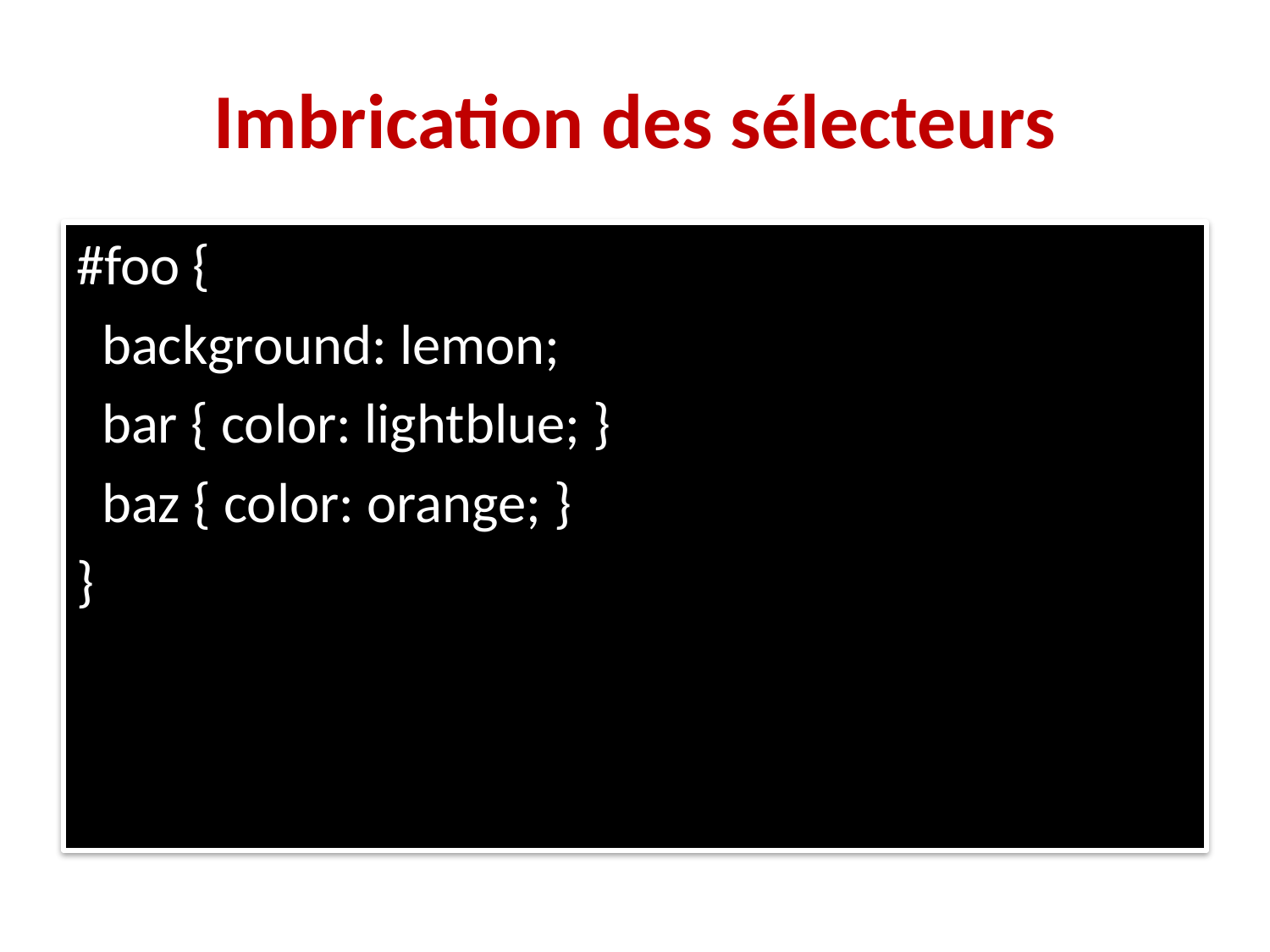

# Imbrication des sélecteurs
#foo {
  background: lemon;
  bar { color: lightblue; }
  baz { color: orange; }
}